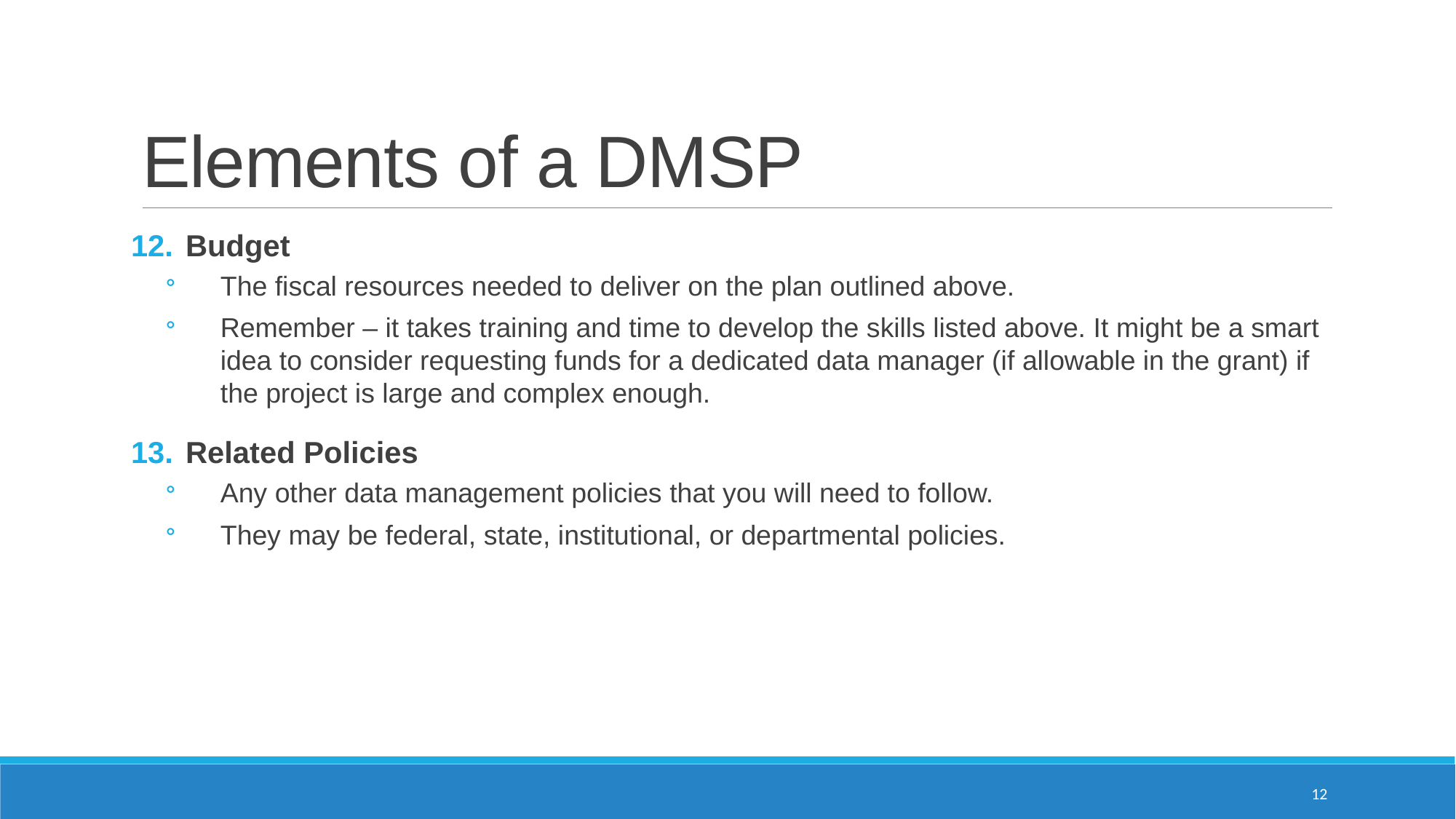

# Elements of a DMSP
Budget
The fiscal resources needed to deliver on the plan outlined above.
Remember – it takes training and time to develop the skills listed above. It might be a smart idea to consider requesting funds for a dedicated data manager (if allowable in the grant) if the project is large and complex enough.
Related Policies
Any other data management policies that you will need to follow.
They may be federal, state, institutional, or departmental policies.

12